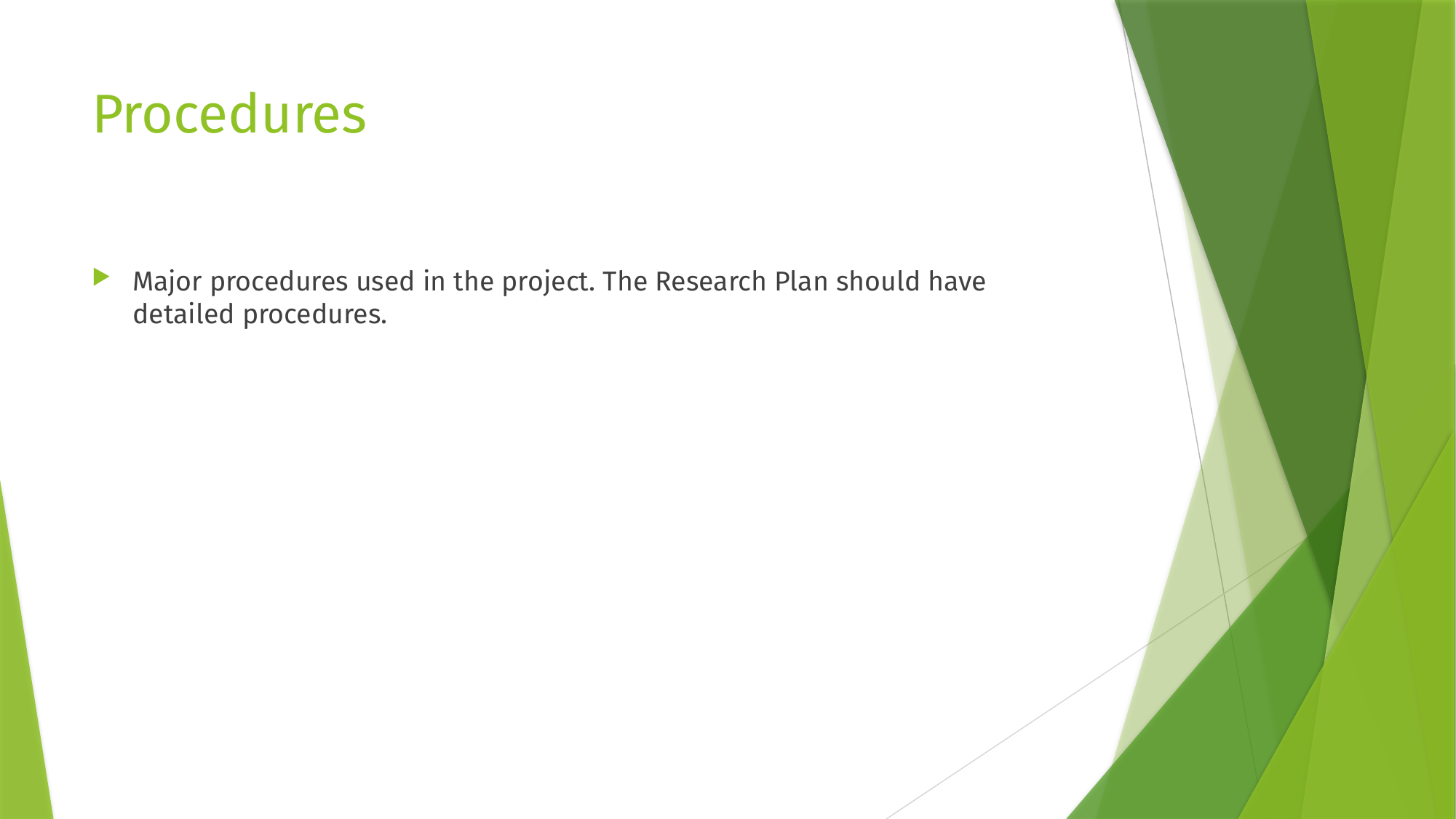

# Procedures
Major procedures used in the project. The Research Plan should have detailed procedures.